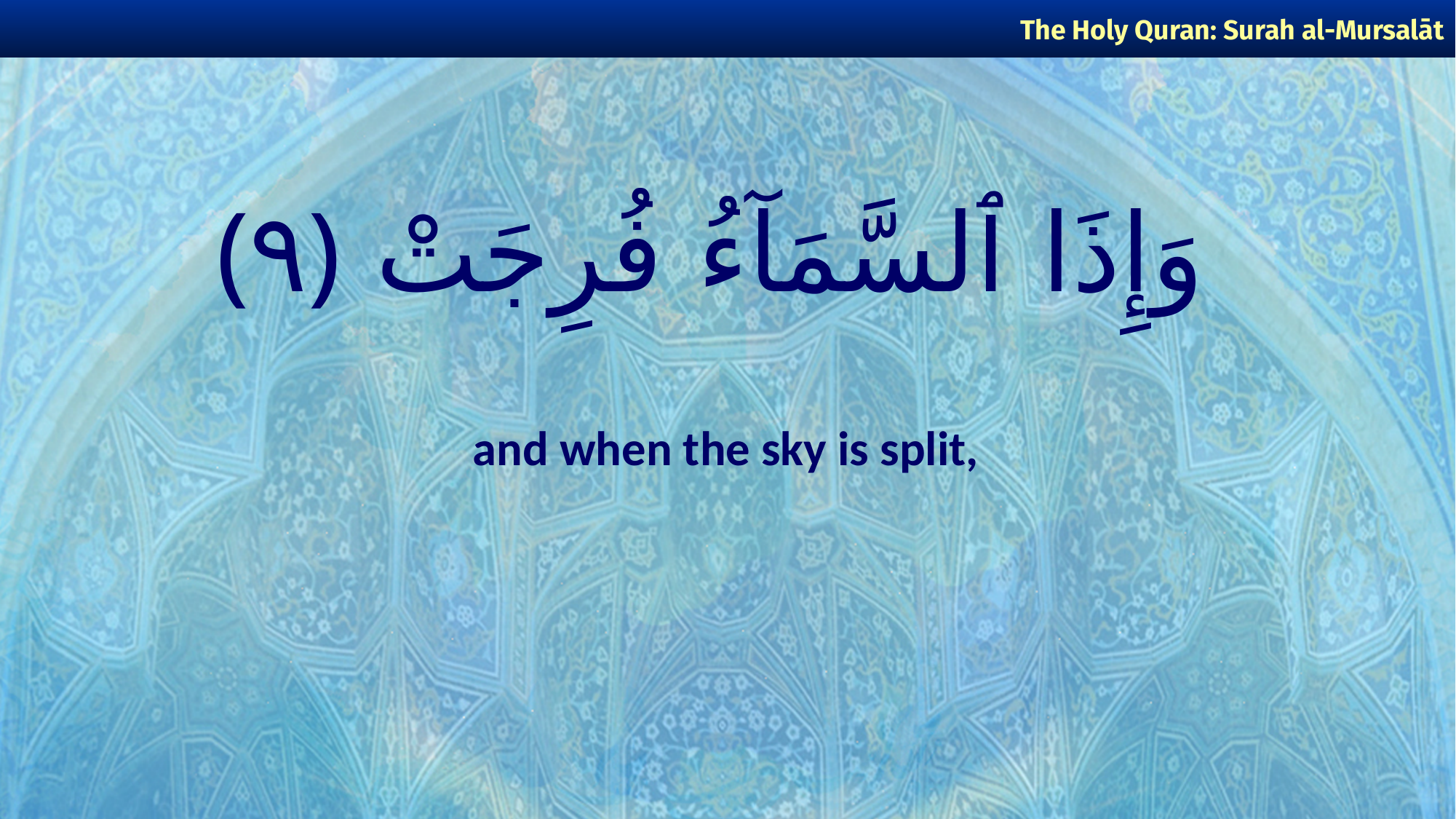

The Holy Quran: Surah al-Mursalāt
# وَإِذَا ٱلسَّمَآءُ فُرِجَتْ ﴿٩﴾
and when the sky is split,